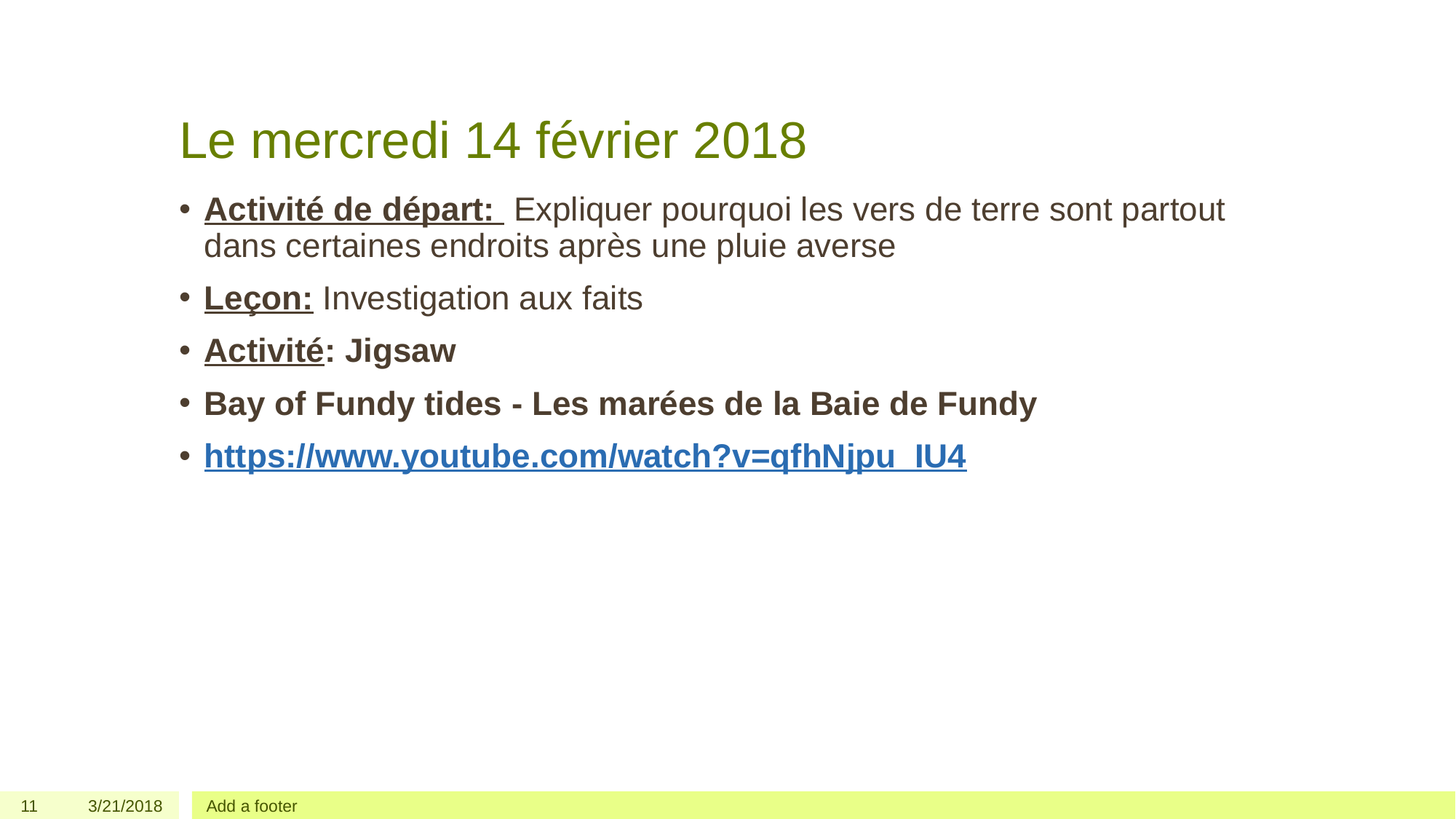

# Le mercredi 14 février 2018
Activité de départ:  Expliquer pourquoi les vers de terre sont partout dans certaines endroits après une pluie averse
Leçon: Investigation aux faits
Activité: Jigsaw
Bay of Fundy tides - Les marées de la Baie de Fundy
https://www.youtube.com/watch?v=qfhNjpu_IU4

11
3/21/2018
Add a footer